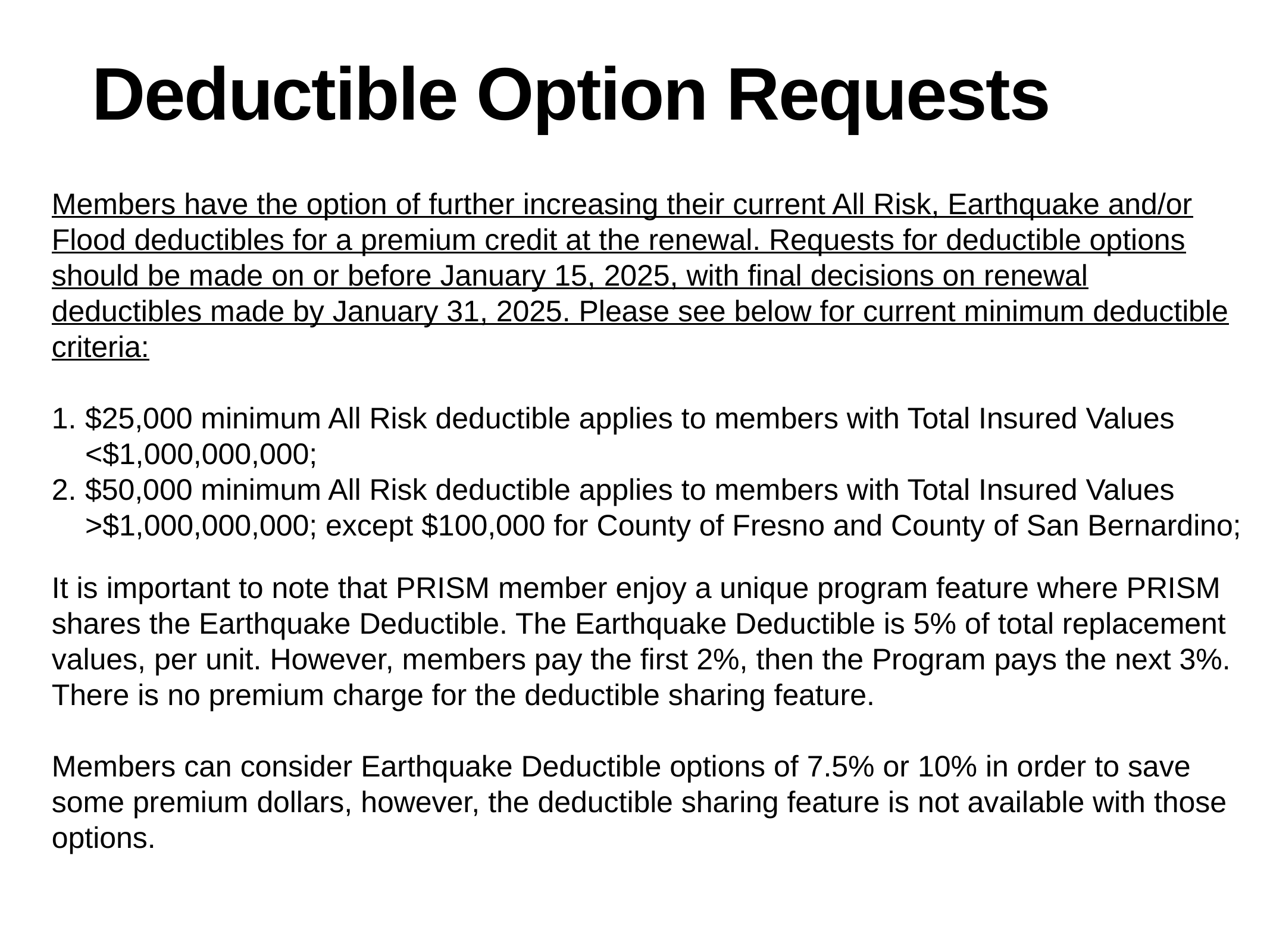

Deductible Option Requests
Members have the option of further increasing their current All Risk, Earthquake and/or Flood deductibles for a premium credit at the renewal. Requests for deductible options should be made on or before January 15, 2025, with final decisions on renewal deductibles made by January 31, 2025. Please see below for current minimum deductible criteria:

$25,000 minimum All Risk deductible applies to members with Total Insured Values <$1,000,000,000;
$50,000 minimum All Risk deductible applies to members with Total Insured Values >$1,000,000,000; except $100,000 for County of Fresno and County of San Bernardino;

It is important to note that PRISM member enjoy a unique program feature where PRISM shares the Earthquake Deductible. The Earthquake Deductible is 5% of total replacement values, per unit. However, members pay the first 2%, then the Program pays the next 3%. There is no premium charge for the deductible sharing feature.

Members can consider Earthquake Deductible options of 7.5% or 10% in order to save some premium dollars, however, the deductible sharing feature is not available with those options.